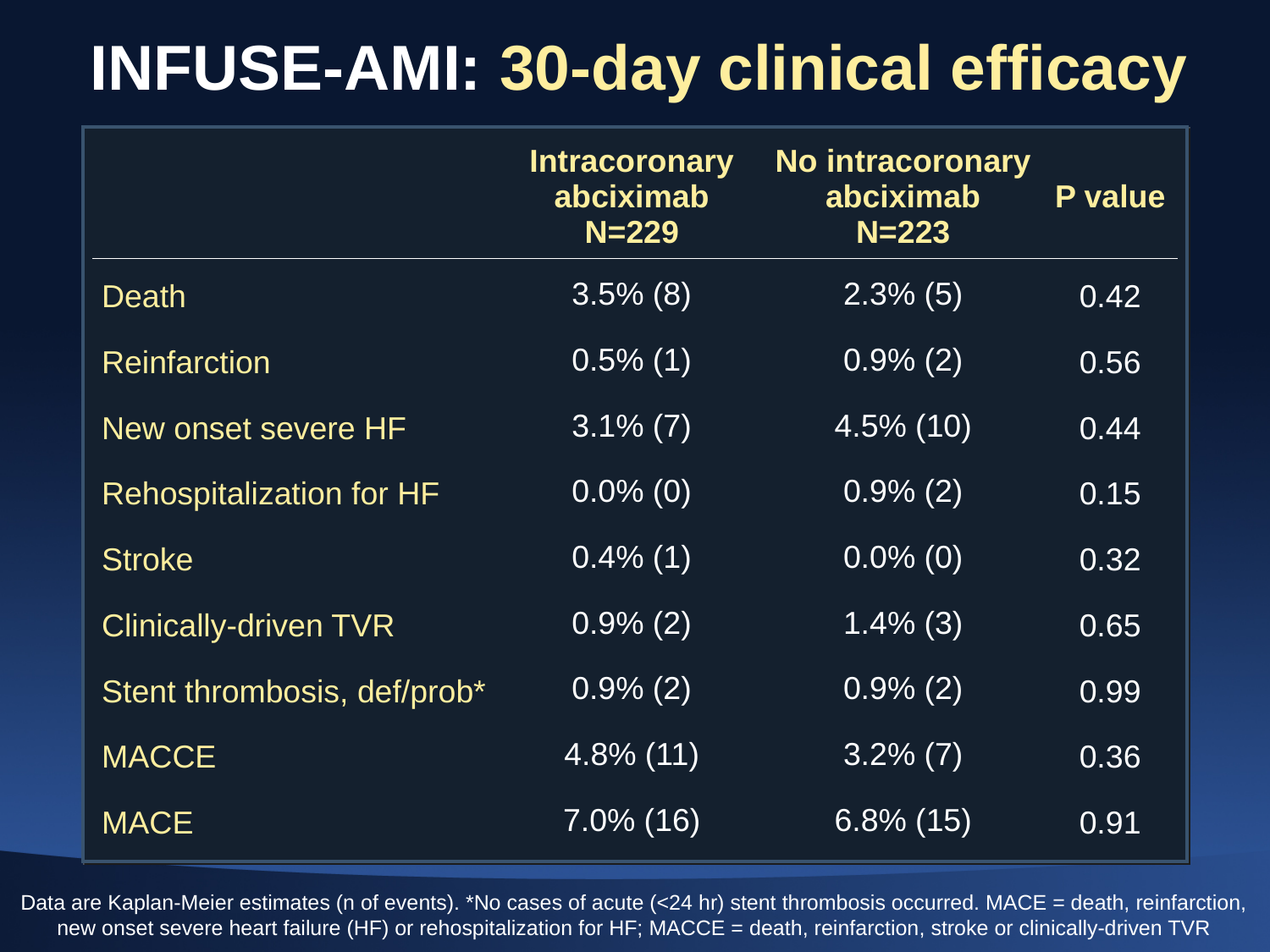

# INFUSE-AMI: 30-day clinical efficacy

|  | Intracoronary abciximab N=229 | No intracoronary abciximab N=223 | P value |
| --- | --- | --- | --- |
| Death | 3.5% (8) | 2.3% (5) | 0.42 |
| Reinfarction | 0.5% (1) | 0.9% (2) | 0.56 |
| New onset severe HF | 3.1% (7) | 4.5% (10) | 0.44 |
| Rehospitalization for HF | 0.0% (0) | 0.9% (2) | 0.15 |
| Stroke | 0.4% (1) | 0.0% (0) | 0.32 |
| Clinically-driven TVR | 0.9% (2) | 1.4% (3) | 0.65 |
| Stent thrombosis, def/prob\* | 0.9% (2) | 0.9% (2) | 0.99 |
| MACCE | 4.8% (11) | 3.2% (7) | 0.36 |
| MACE | 7.0% (16) | 6.8% (15) | 0.91 |
Data are Kaplan-Meier estimates (n of events). *No cases of acute (<24 hr) stent thrombosis occurred. MACE = death, reinfarction, new onset severe heart failure (HF) or rehospitalization for HF; MACCE = death, reinfarction, stroke or clinically-driven TVR